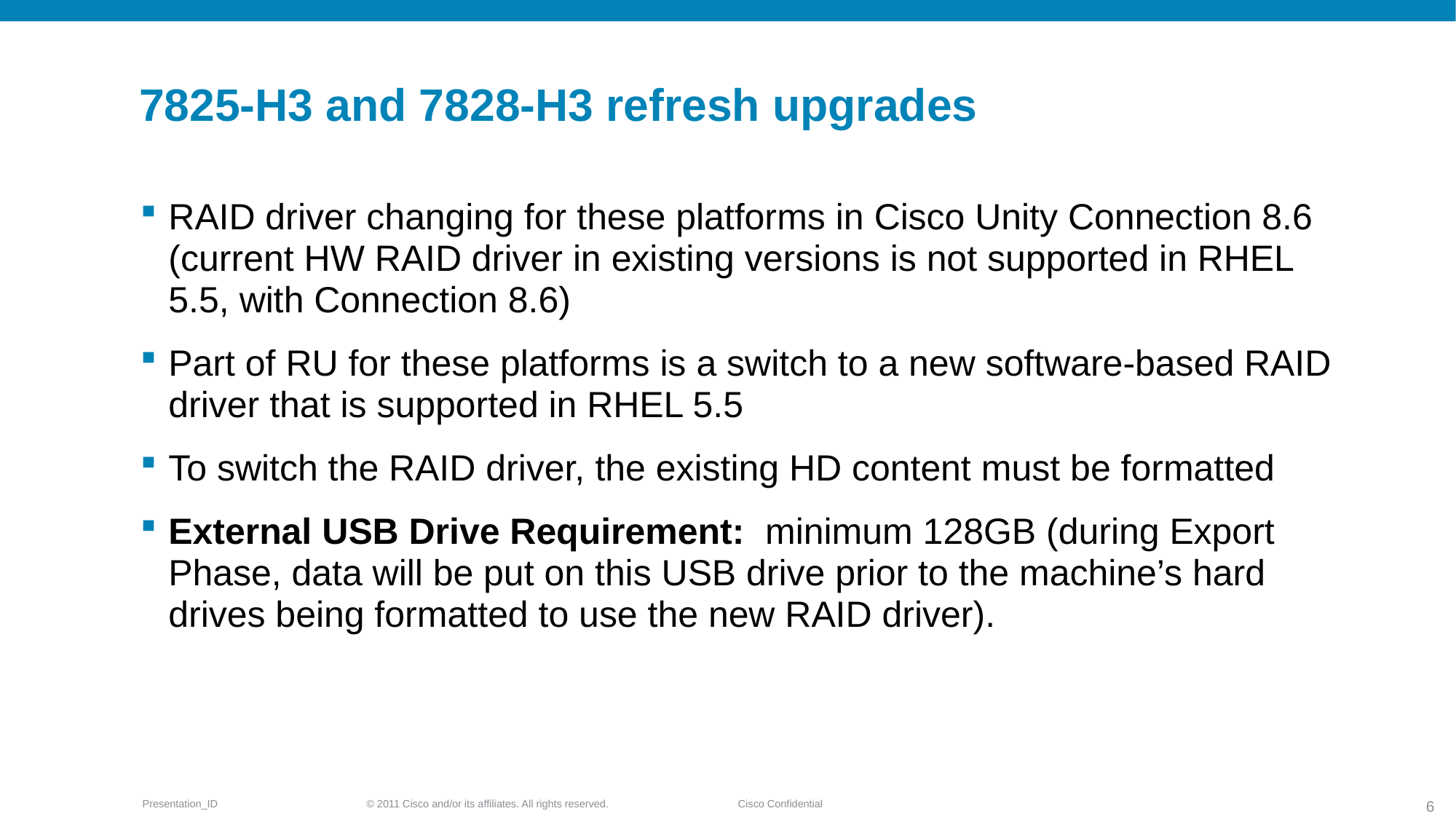

# 7825-H3 and 7828-H3 refresh upgrades

RAID driver changing for these platforms in Cisco Unity Connection 8.6 (current HW RAID driver in existing versions is not supported in RHEL 5.5, with Connection 8.6)
Part of RU for these platforms is a switch to a new software-based RAID driver that is supported in RHEL 5.5
To switch the RAID driver, the existing HD content must be formatted
External USB Drive Requirement:  minimum 128GB (during Export Phase, data will be put on this USB drive prior to the machine’s hard drives being formatted to use the new RAID driver).